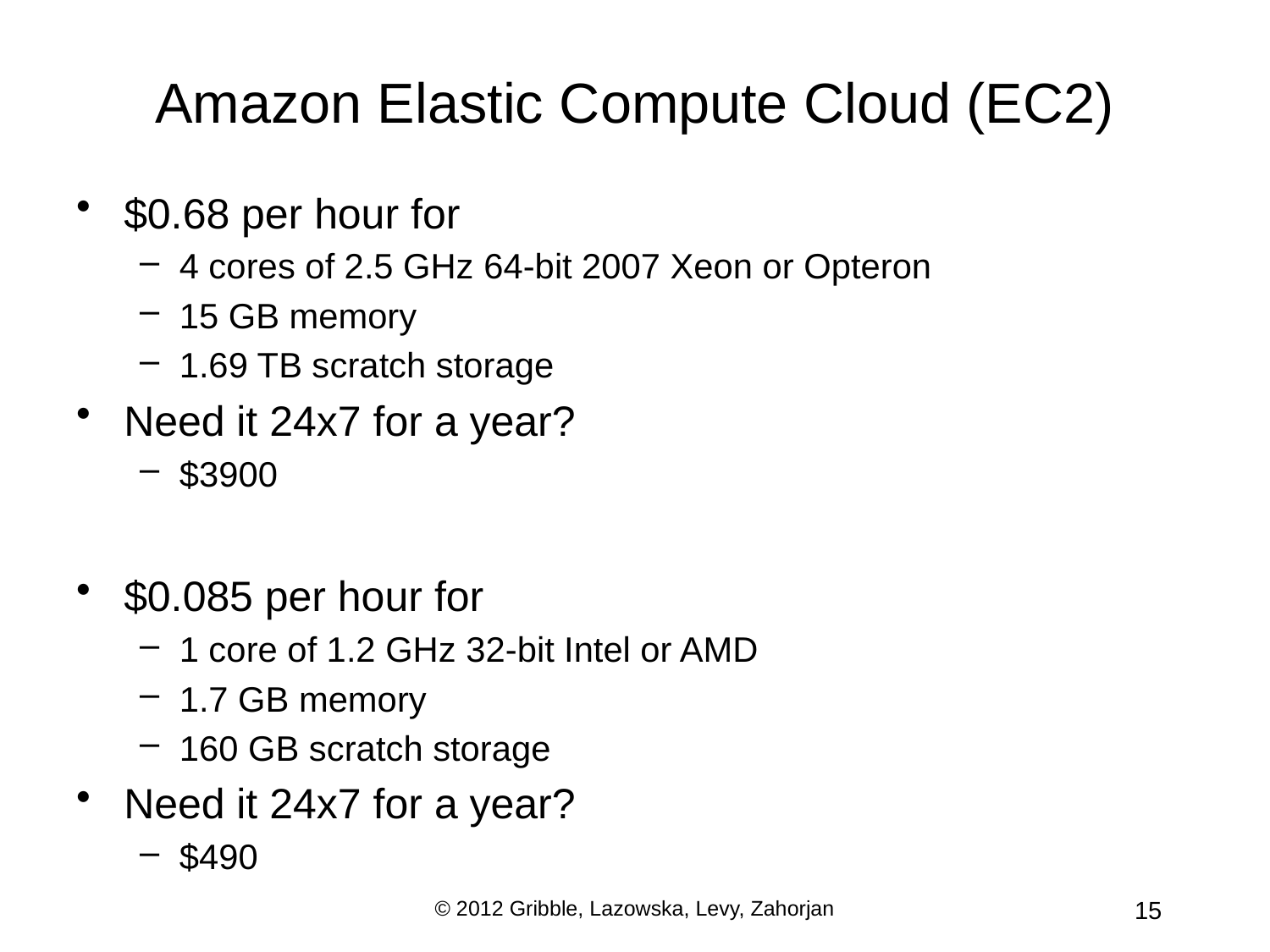

# Amazon Elastic Compute Cloud (EC2)
$0.68 per hour for
4 cores of 2.5 GHz 64-bit 2007 Xeon or Opteron
15 GB memory
1.69 TB scratch storage
Need it 24x7 for a year?
$3900

$0.085 per hour for
1 core of 1.2 GHz 32-bit Intel or AMD
1.7 GB memory
160 GB scratch storage
Need it 24x7 for a year?
$490
© 2012 Gribble, Lazowska, Levy, Zahorjan
15